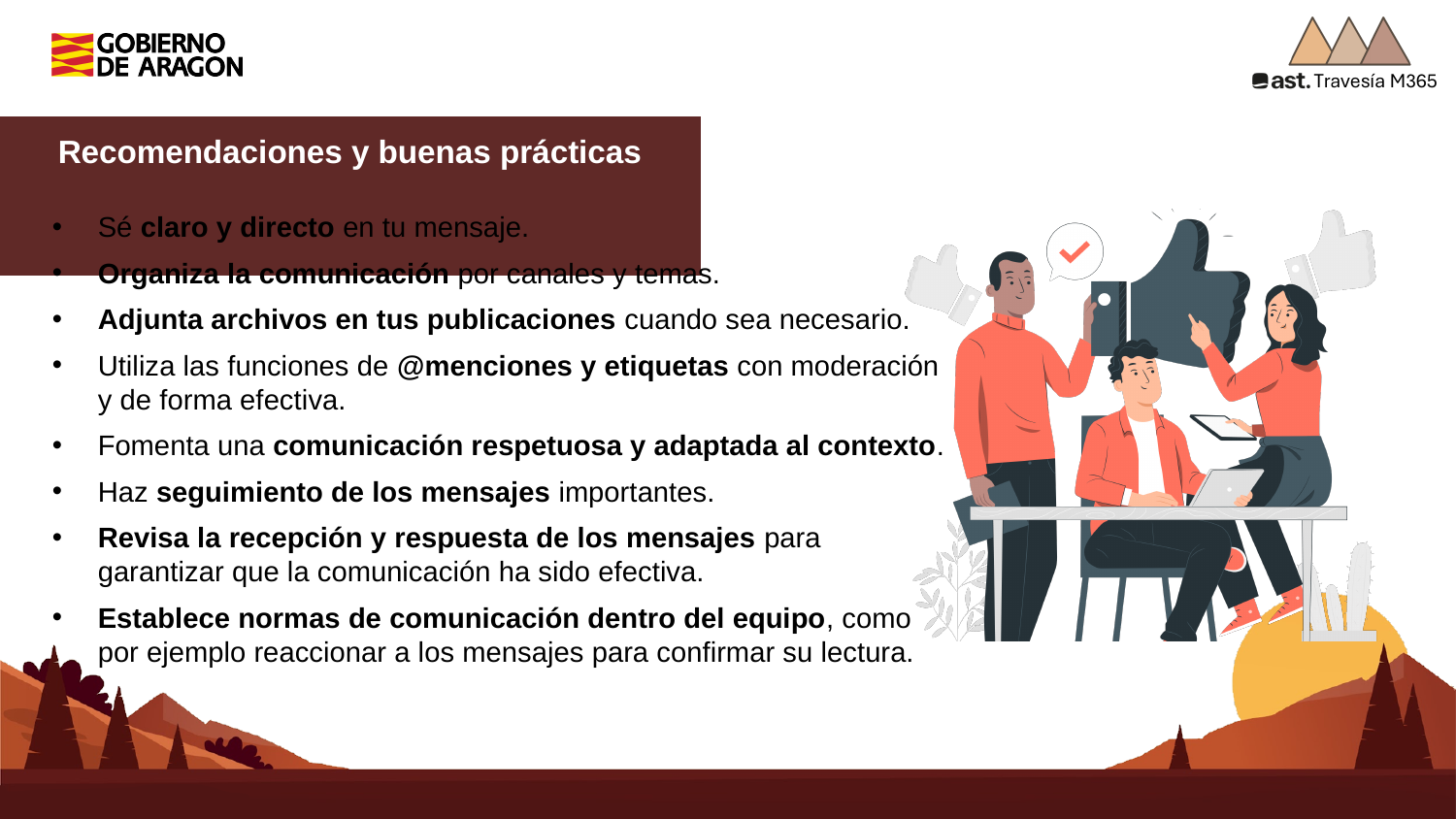

Recomendaciones y buenas prácticas
Sé claro y directo en tu mensaje.
Organiza la comunicación por canales y temas.
Adjunta archivos en tus publicaciones cuando sea necesario.
Utiliza las funciones de @menciones y etiquetas con moderación y de forma efectiva.
Fomenta una comunicación respetuosa y adaptada al contexto.
Haz seguimiento de los mensajes importantes.
Revisa la recepción y respuesta de los mensajes para garantizar que la comunicación ha sido efectiva.
Establece normas de comunicación dentro del equipo, como por ejemplo reaccionar a los mensajes para confirmar su lectura.